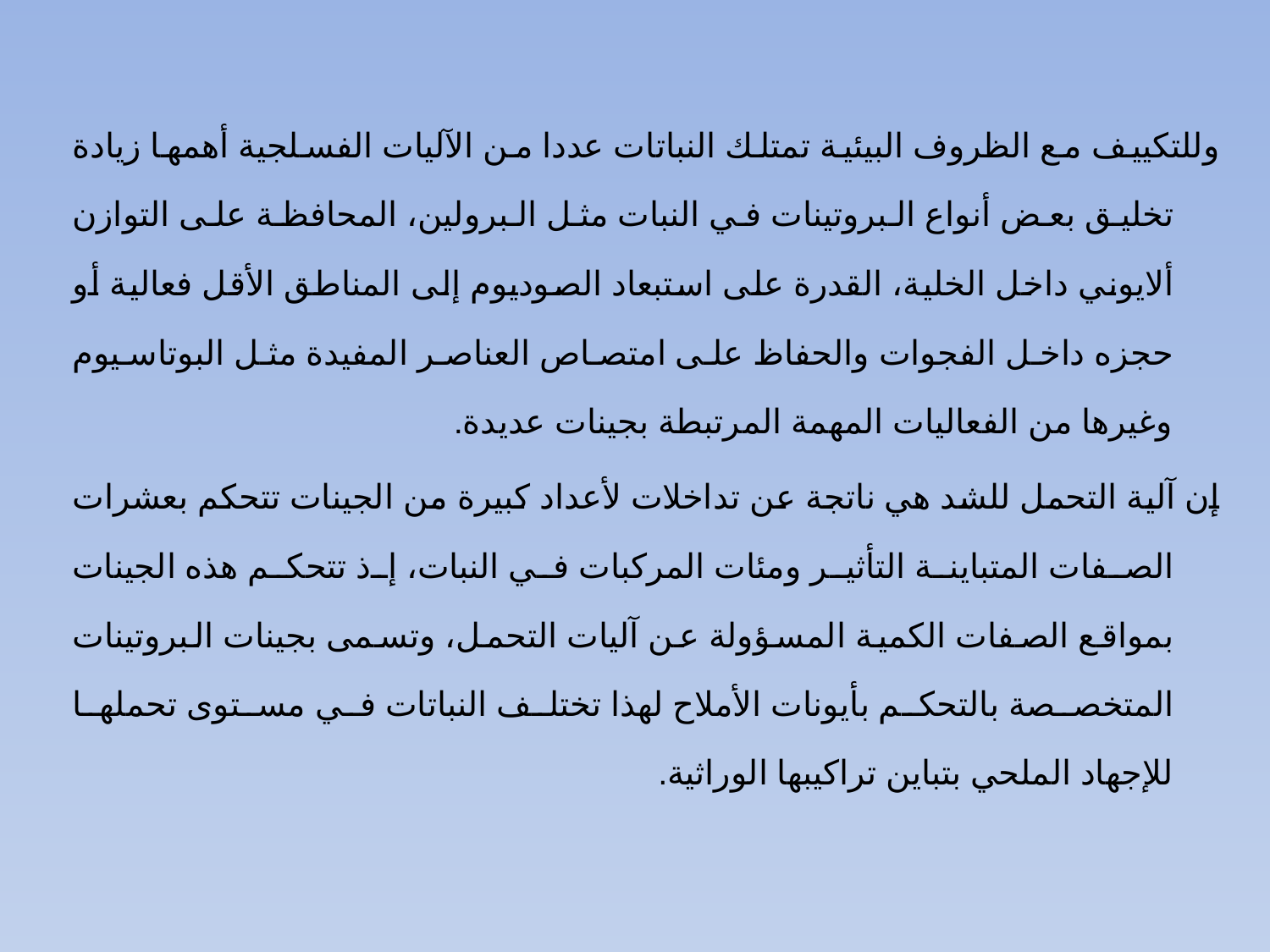

وللتكييف مع الظروف البيئية تمتلك النباتات عددا من الآليات الفسلجية أهمها زيادة تخليق بعض أنواع البروتينات في النبات مثل البرولين، المحافظة على التوازن ألايوني داخل الخلية، القدرة على استبعاد الصوديوم إلى المناطق الأقل فعالية أو حجزه داخل الفجوات والحفاظ على امتصاص العناصر المفيدة مثل البوتاسيوم وغيرها من الفعاليات المهمة المرتبطة بجينات عديدة.
إن آلية التحمل للشد هي ناتجة عن تداخلات لأعداد كبيرة من الجينات تتحكم بعشرات الصفات المتباينة التأثير ومئات المركبات في النبات، إذ تتحكم هذه الجينات بمواقع الصفات الكمية المسؤولة عن آليات التحمل، وتسمى بجينات البروتينات المتخصصة بالتحكم بأيونات الأملاح لهذا تختلف النباتات في مستوى تحملها للإجهاد الملحي بتباين تراكيبها الوراثية.